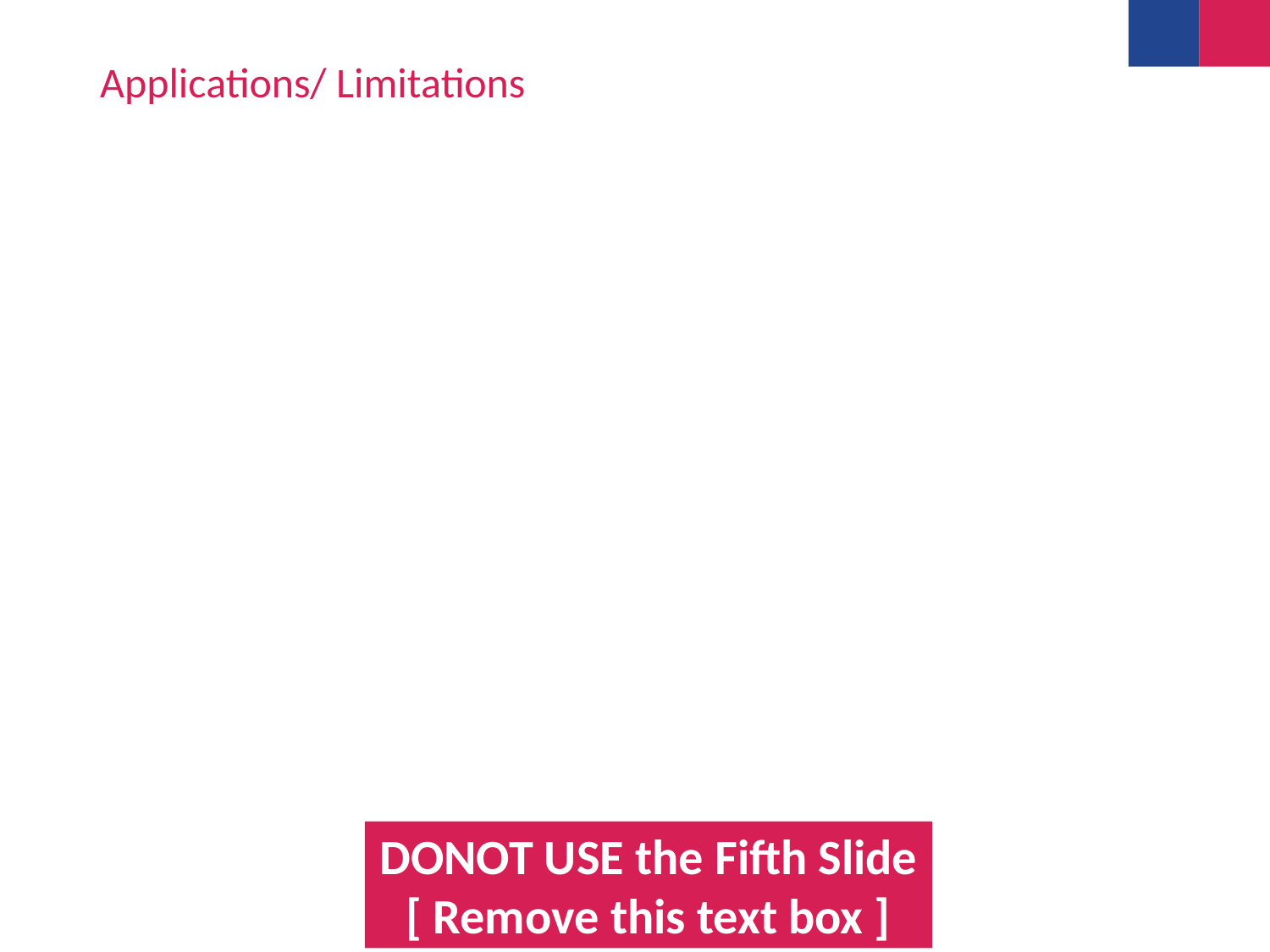

# Applications/ Limitations

DONOT USE the Fifth Slide [ Remove this text box ]